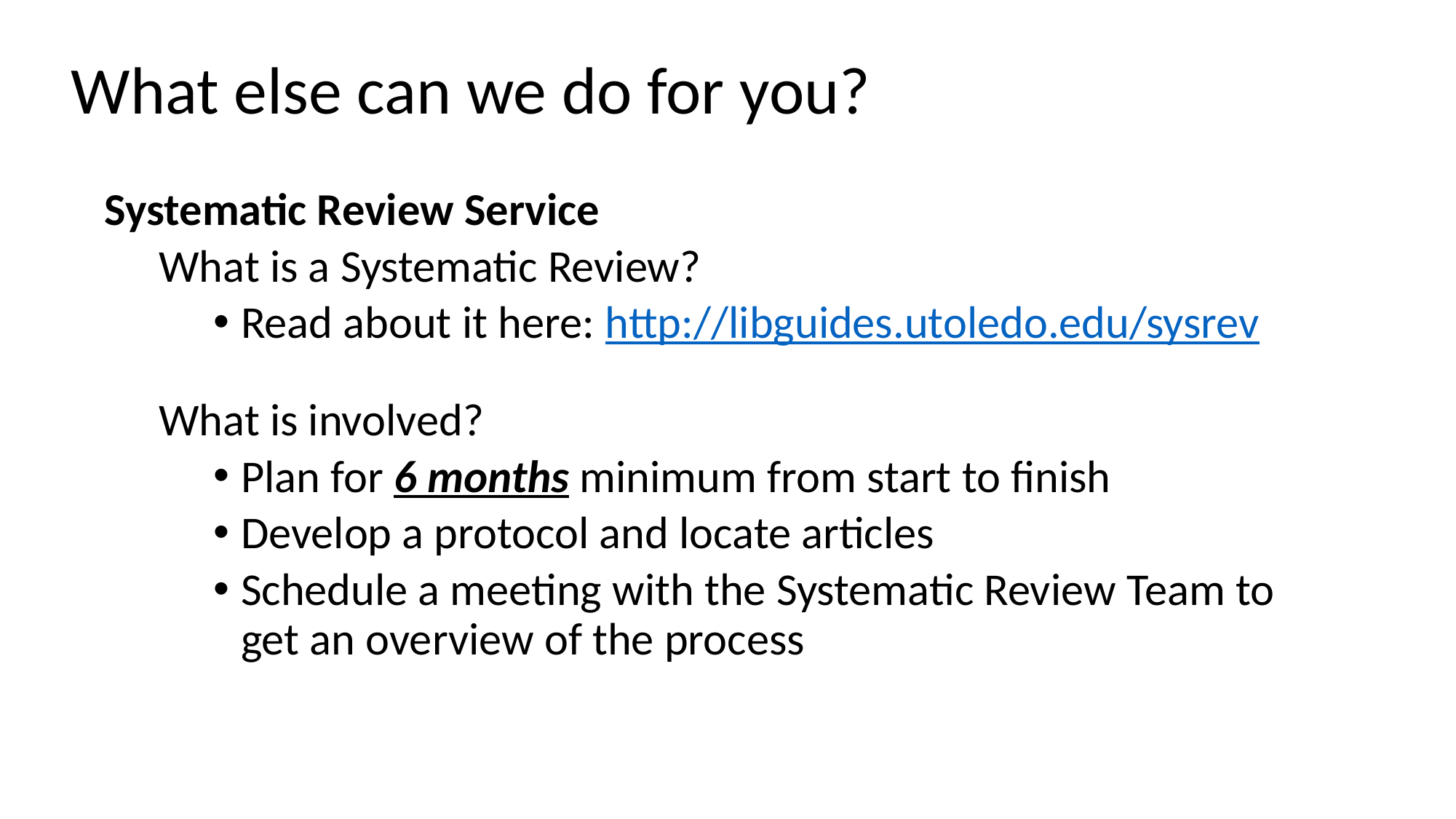

# What else can we do for you?
Systematic Review Service
What is a Systematic Review?
Read about it here: http://libguides.utoledo.edu/sysrev

What is involved?
Plan for 6 months minimum from start to finish
Develop a protocol and locate articles
Schedule a meeting with the Systematic Review Team to get an overview of the process